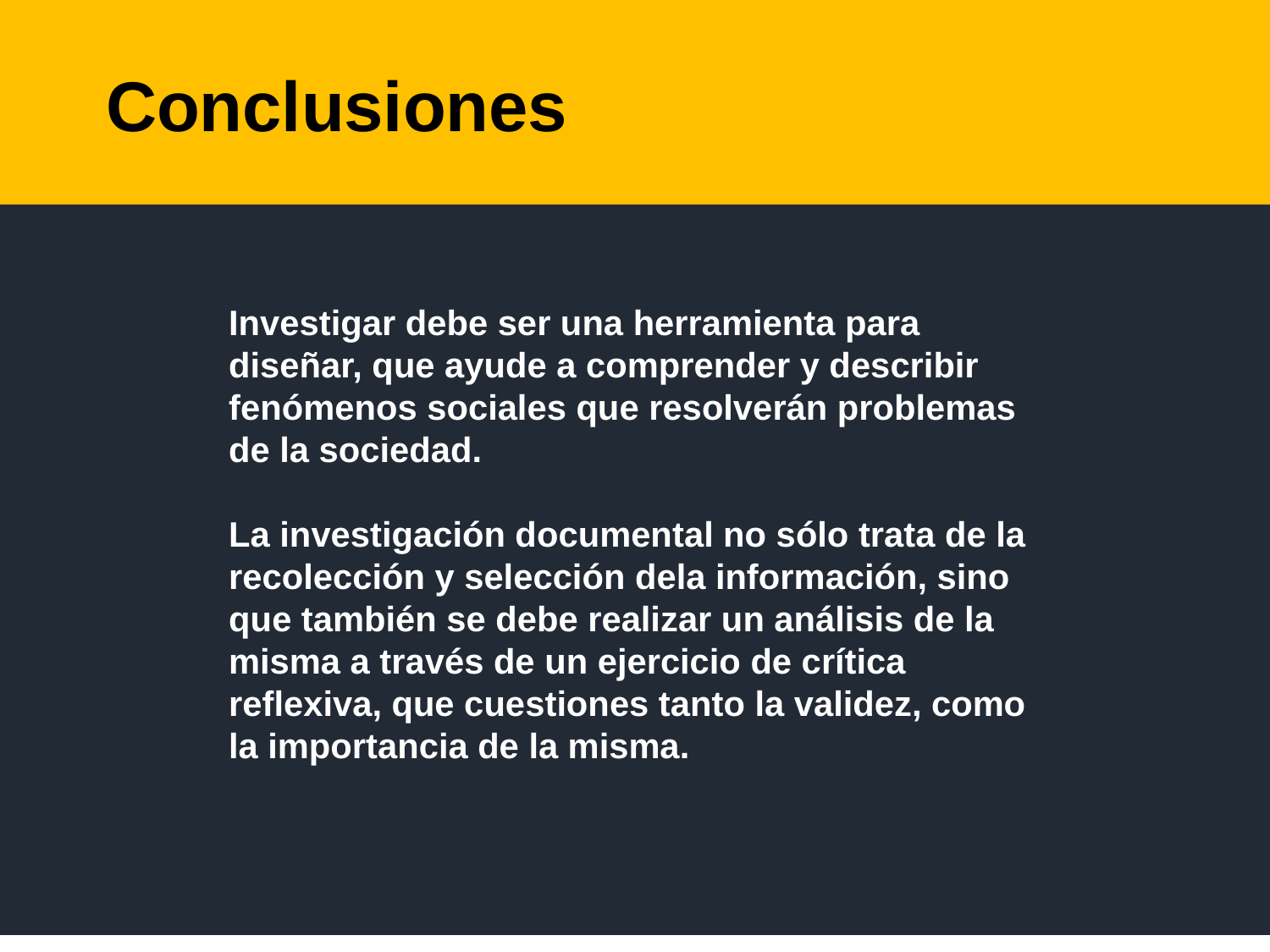

Conclusiones

Investigar debe ser una herramienta para diseñar, que ayude a comprender y describir fenómenos sociales que resolverán problemas de la sociedad.

La investigación documental no sólo trata de la recolección y selección dela información, sino que también se debe realizar un análisis de la misma a través de un ejercicio de crítica reflexiva, que cuestiones tanto la validez, como la importancia de la misma.
33